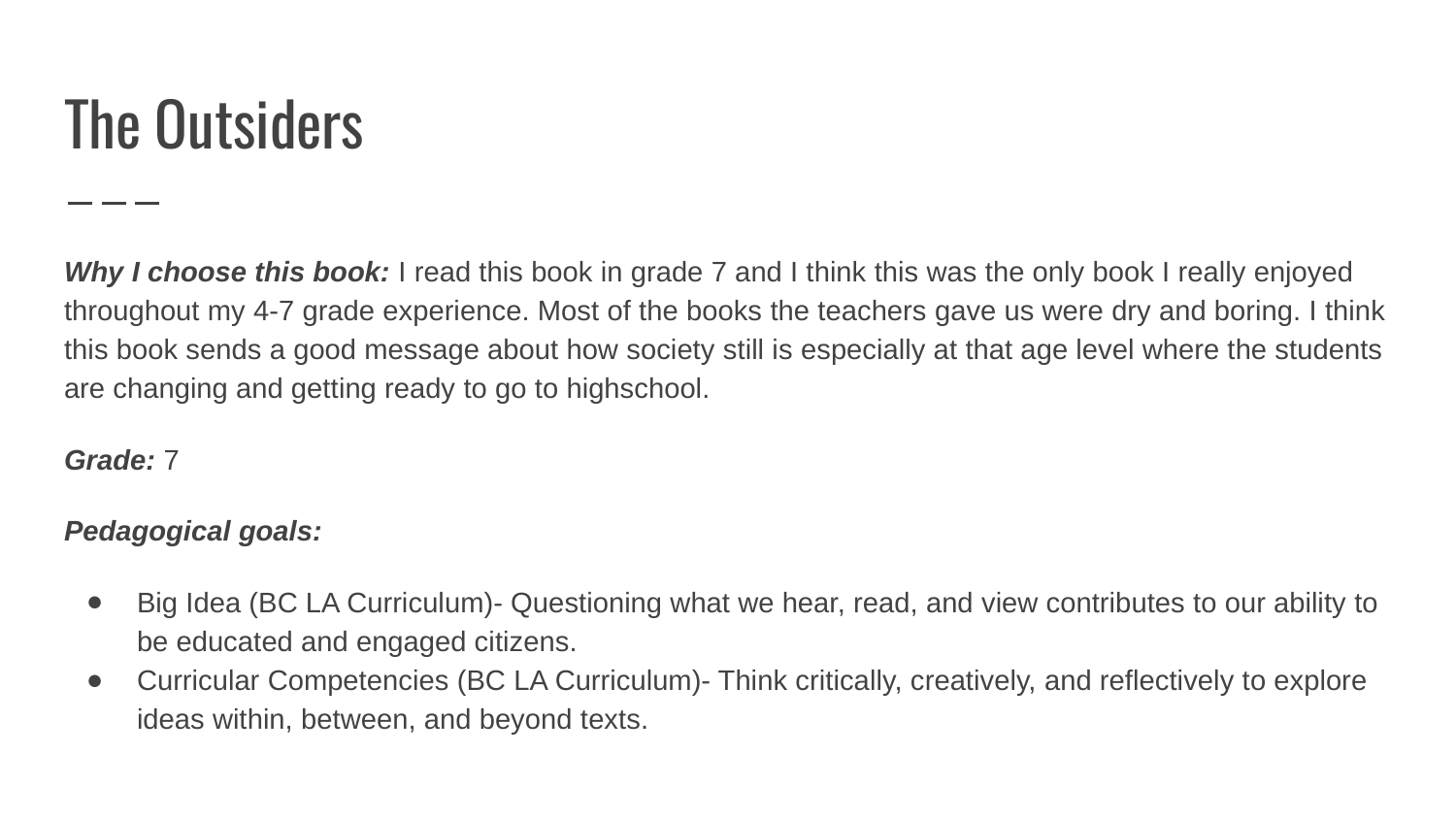

# The Outsiders
Why I choose this book: I read this book in grade 7 and I think this was the only book I really enjoyed throughout my 4-7 grade experience. Most of the books the teachers gave us were dry and boring. I think this book sends a good message about how society still is especially at that age level where the students are changing and getting ready to go to highschool.
Grade: 7
Pedagogical goals:
Big Idea (BC LA Curriculum)- Questioning what we hear, read, and view contributes to our ability to be educated and engaged citizens.
Curricular Competencies (BC LA Curriculum)- Think critically, creatively, and reflectively to explore ideas within, between, and beyond texts.